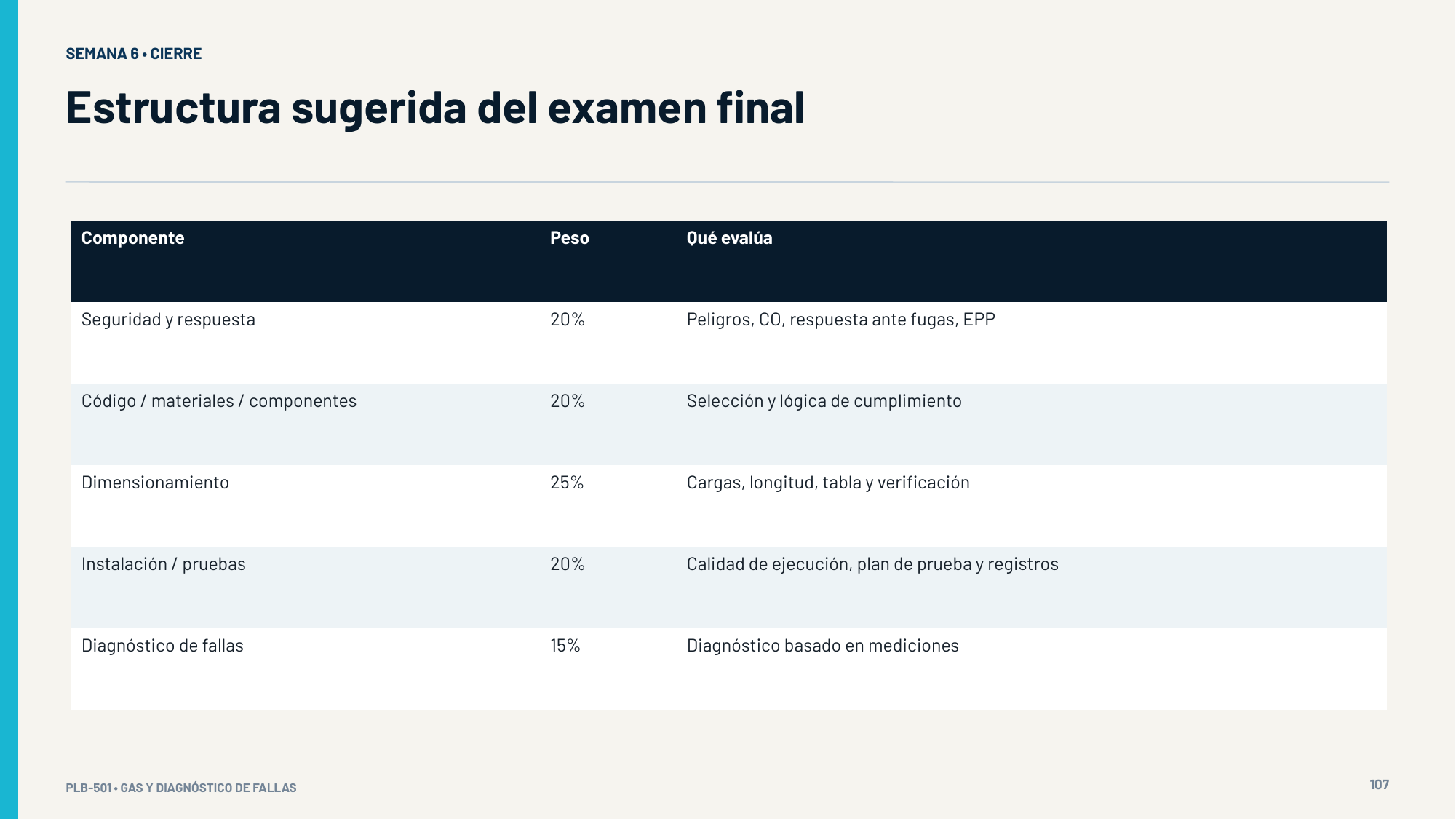

SEMANA 6 • CIERRE
Estructura sugerida del examen final

| Componente | Peso | Qué evalúa |
| --- | --- | --- |
| Seguridad y respuesta | 20% | Peligros, CO, respuesta ante fugas, EPP |
| Código / materiales / componentes | 20% | Selección y lógica de cumplimiento |
| Dimensionamiento | 25% | Cargas, longitud, tabla y verificación |
| Instalación / pruebas | 20% | Calidad de ejecución, plan de prueba y registros |
| Diagnóstico de fallas | 15% | Diagnóstico basado en mediciones |
107
PLB-501 • GAS Y DIAGNÓSTICO DE FALLAS